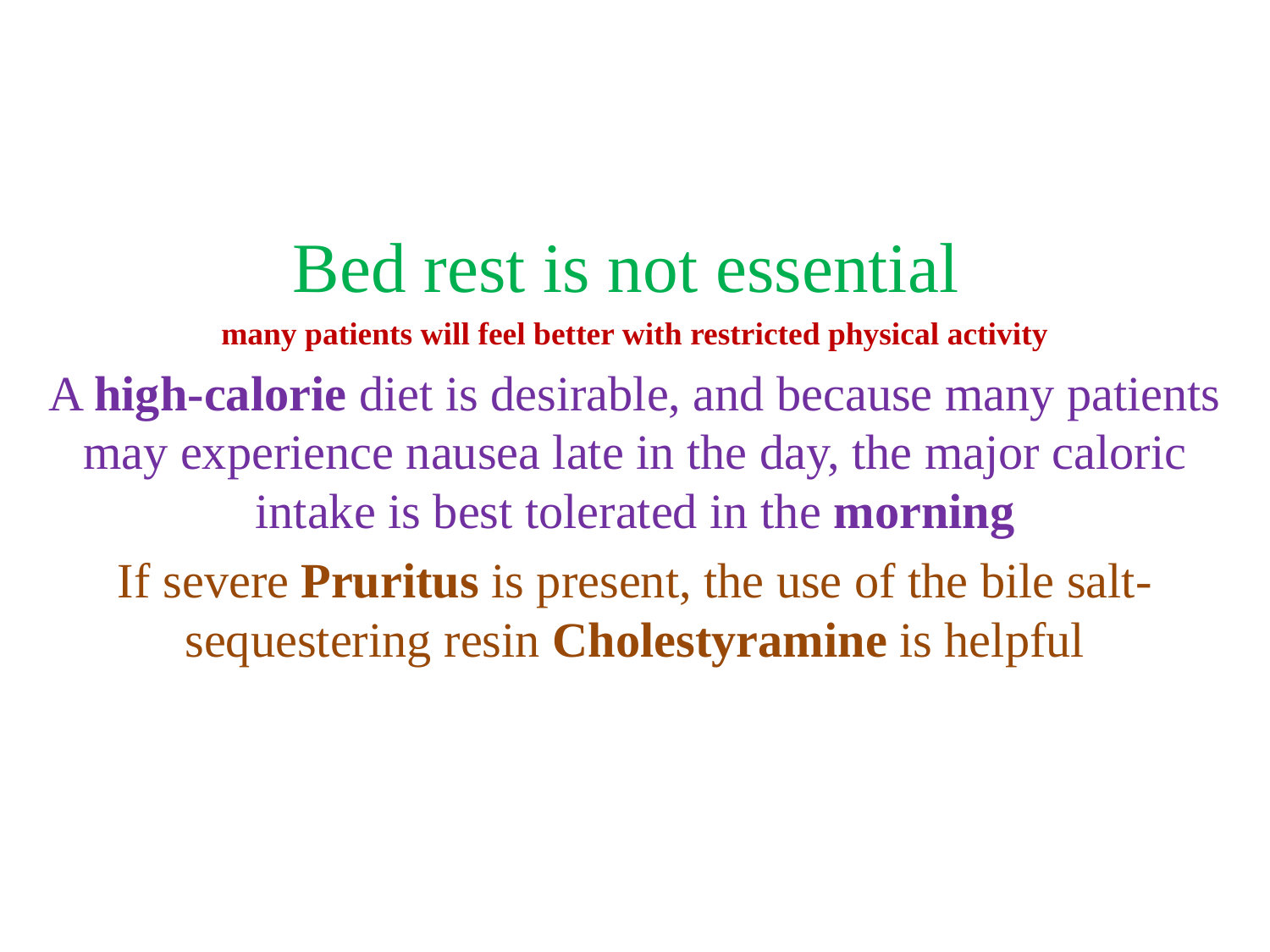

#

Bed rest is not essential
many patients will feel better with restricted physical activity
A high-calorie diet is desirable, and because many patients may experience nausea late in the day, the major caloric intake is best tolerated in the morning
If severe Pruritus is present, the use of the bile salt-sequestering resin Cholestyramine is helpful